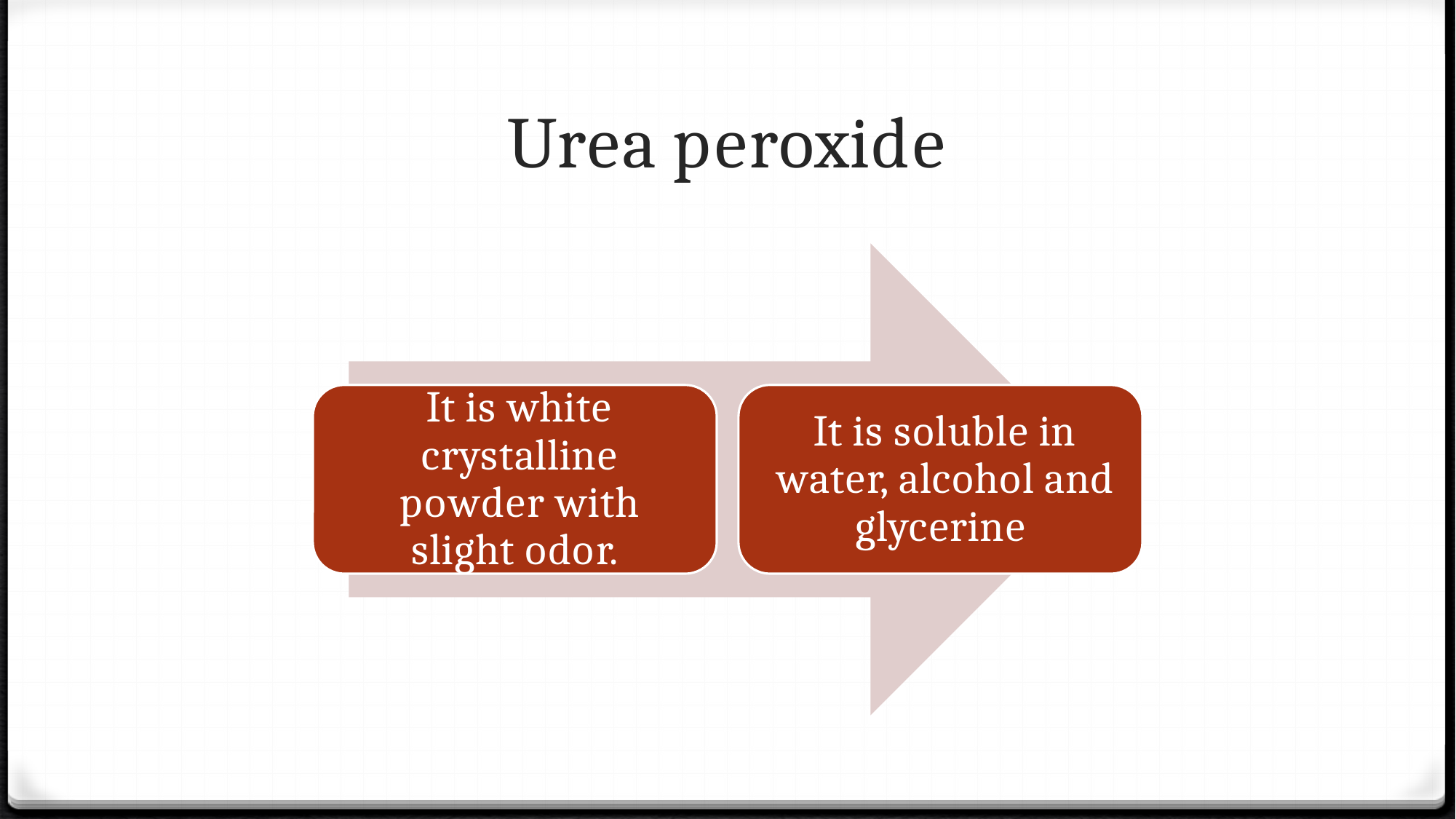

# Urea peroxide
It is white crystalline powder with slight odor.
It is soluble in water, alcohol and glycerine